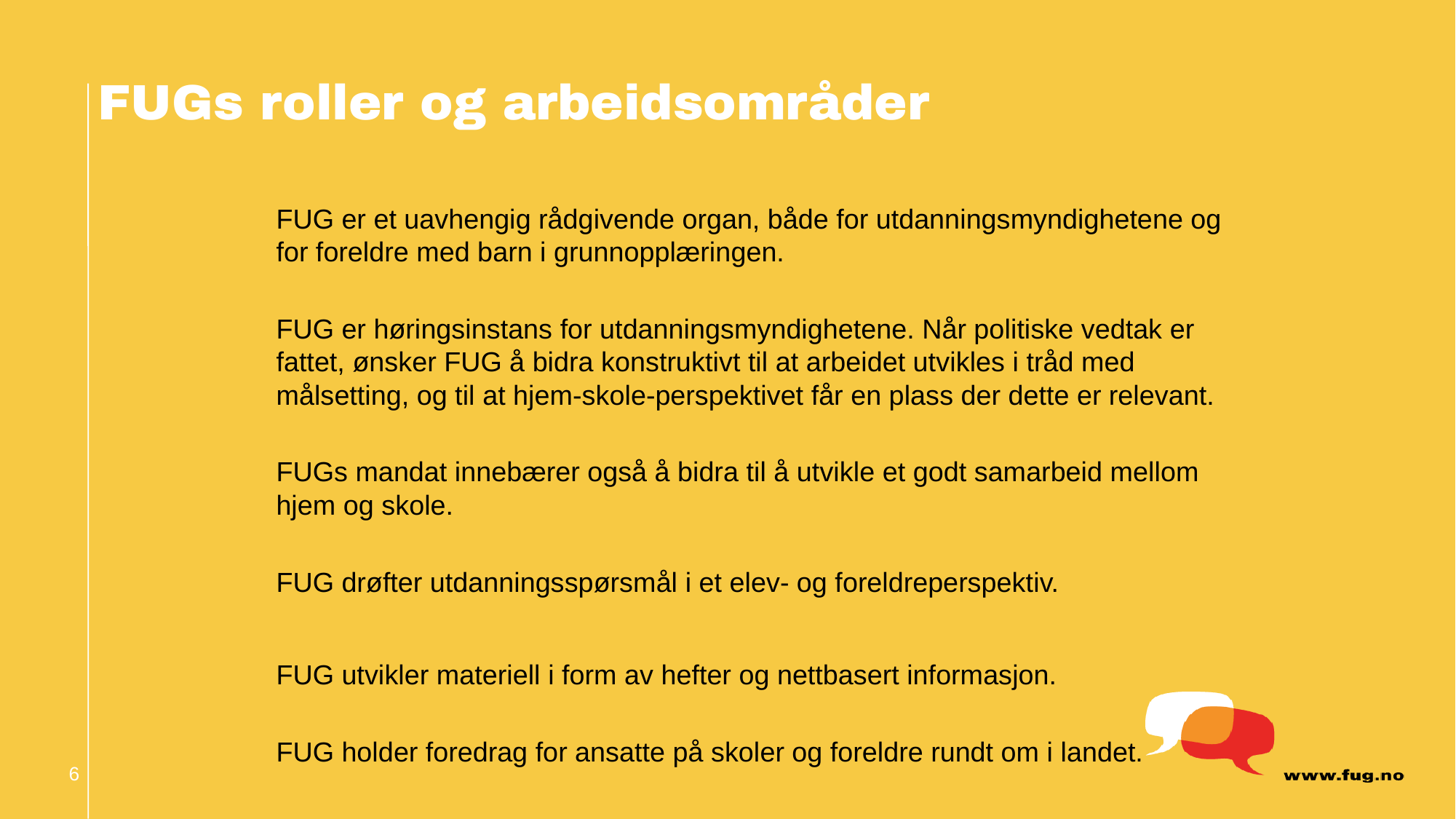

# FUGs roller og arbeidsområder
FUG er et uavhengig rådgivende organ, både for utdanningsmyndighetene og for foreldre med barn i grunnopplæringen.

FUG er høringsinstans for utdanningsmyndighetene. Når politiske vedtak er fattet, ønsker FUG å bidra konstruktivt til at arbeidet utvikles i tråd med målsetting, og til at hjem-skole-perspektivet får en plass der dette er relevant.

FUGs mandat innebærer også å bidra til å utvikle et godt samarbeid mellom hjem og skole.

FUG drøfter utdanningsspørsmål i et elev- og foreldreperspektiv.

FUG utvikler materiell i form av hefter og nettbasert informasjon.

FUG holder foredrag for ansatte på skoler og foreldre rundt om i landet.

6